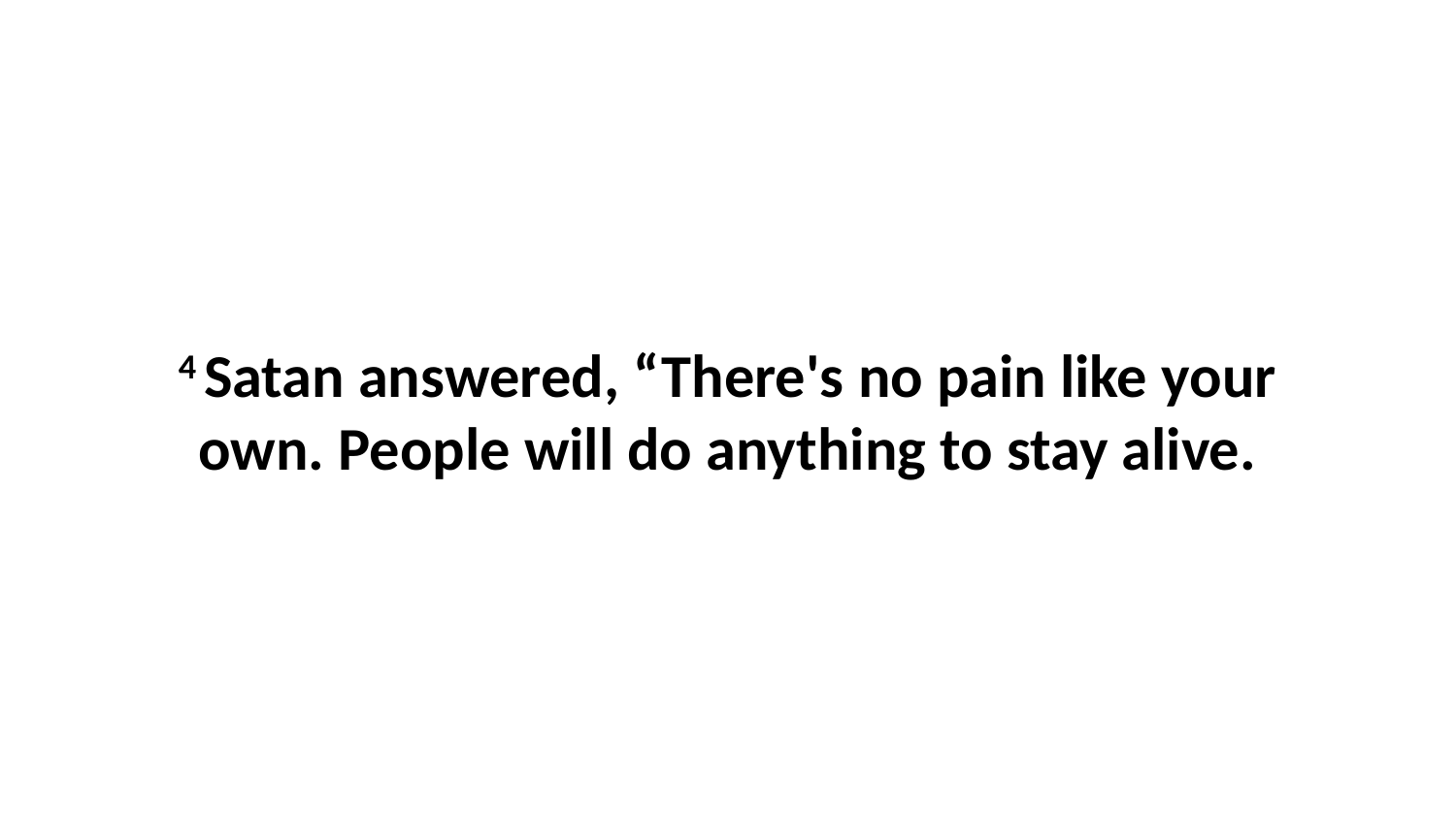

4 Satan answered, “There's no pain like your own. People will do anything to stay alive.